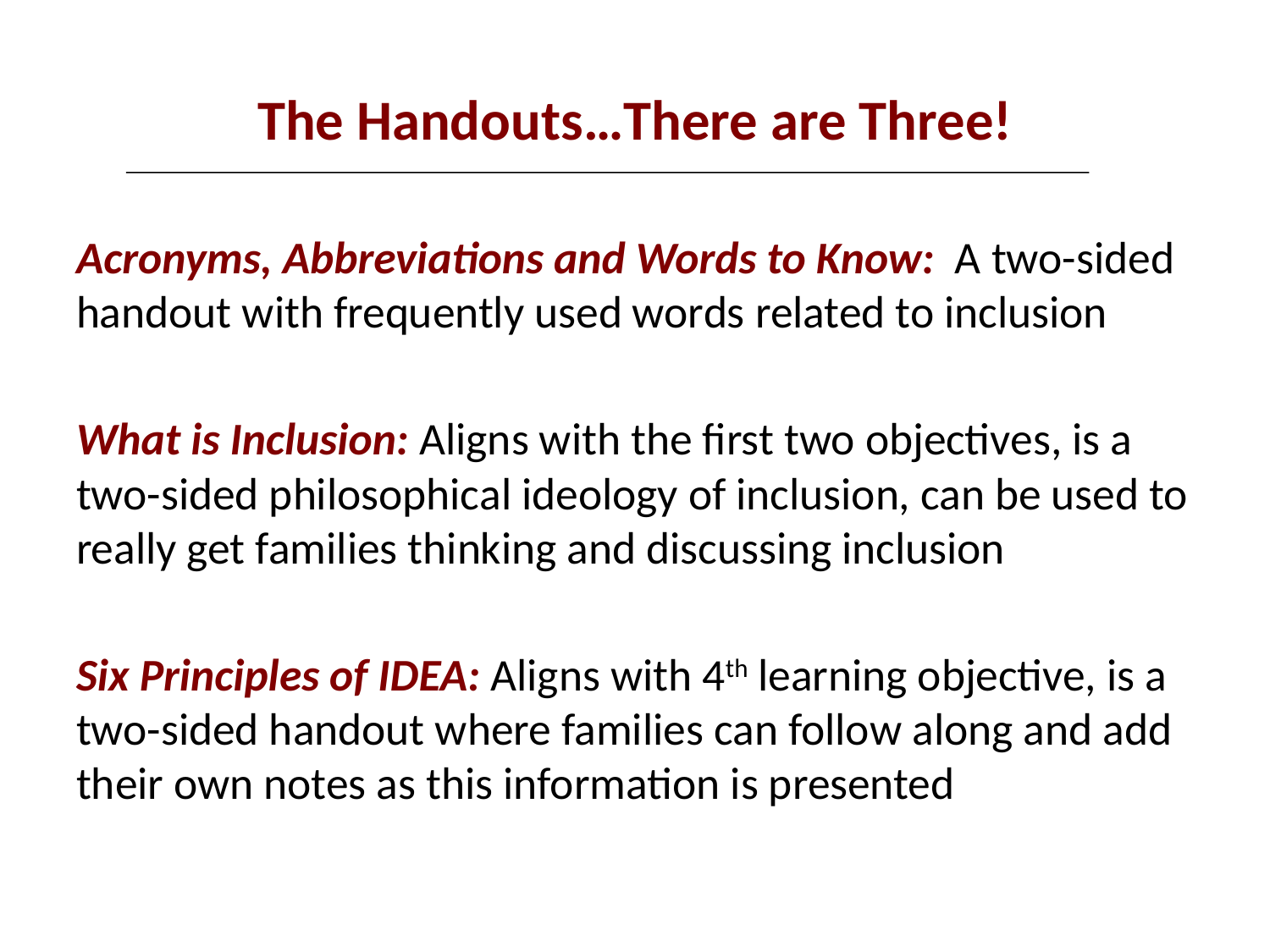

# The Handouts…There are Three!

Acronyms, Abbreviations and Words to Know:  A two-sided handout with frequently used words related to inclusion

What is Inclusion: Aligns with the first two objectives, is a two-sided philosophical ideology of inclusion, can be used to really get families thinking and discussing inclusion

Six Principles of IDEA: Aligns with 4th learning objective, is a two-sided handout where families can follow along and add their own notes as this information is presented